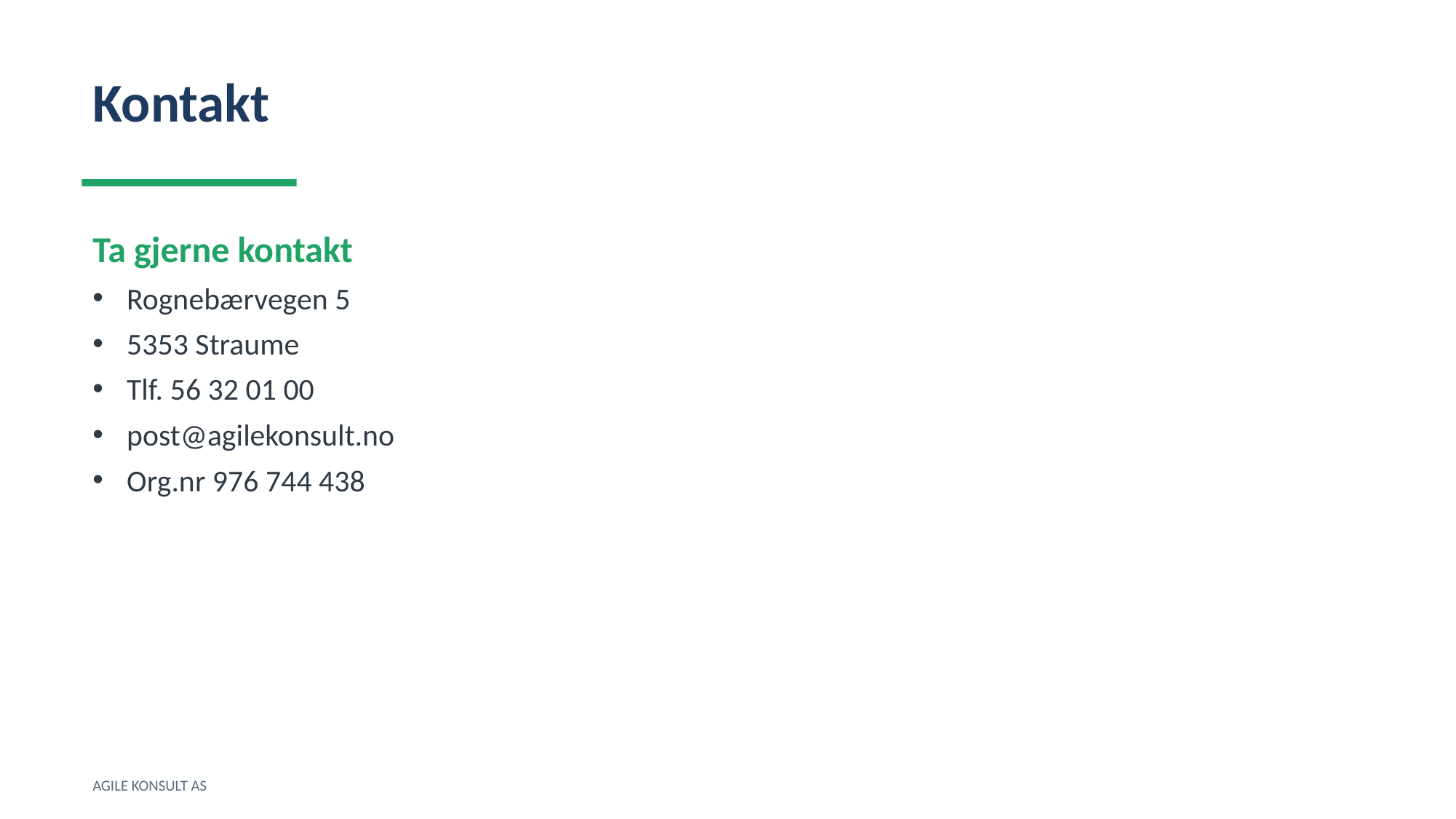

Kontakt

Ta gjerne kontakt
Rognebærvegen 5
5353 Straume
Tlf. 56 32 01 00
post@agilekonsult.no
Org.nr 976 744 438
AGILE KONSULT AS